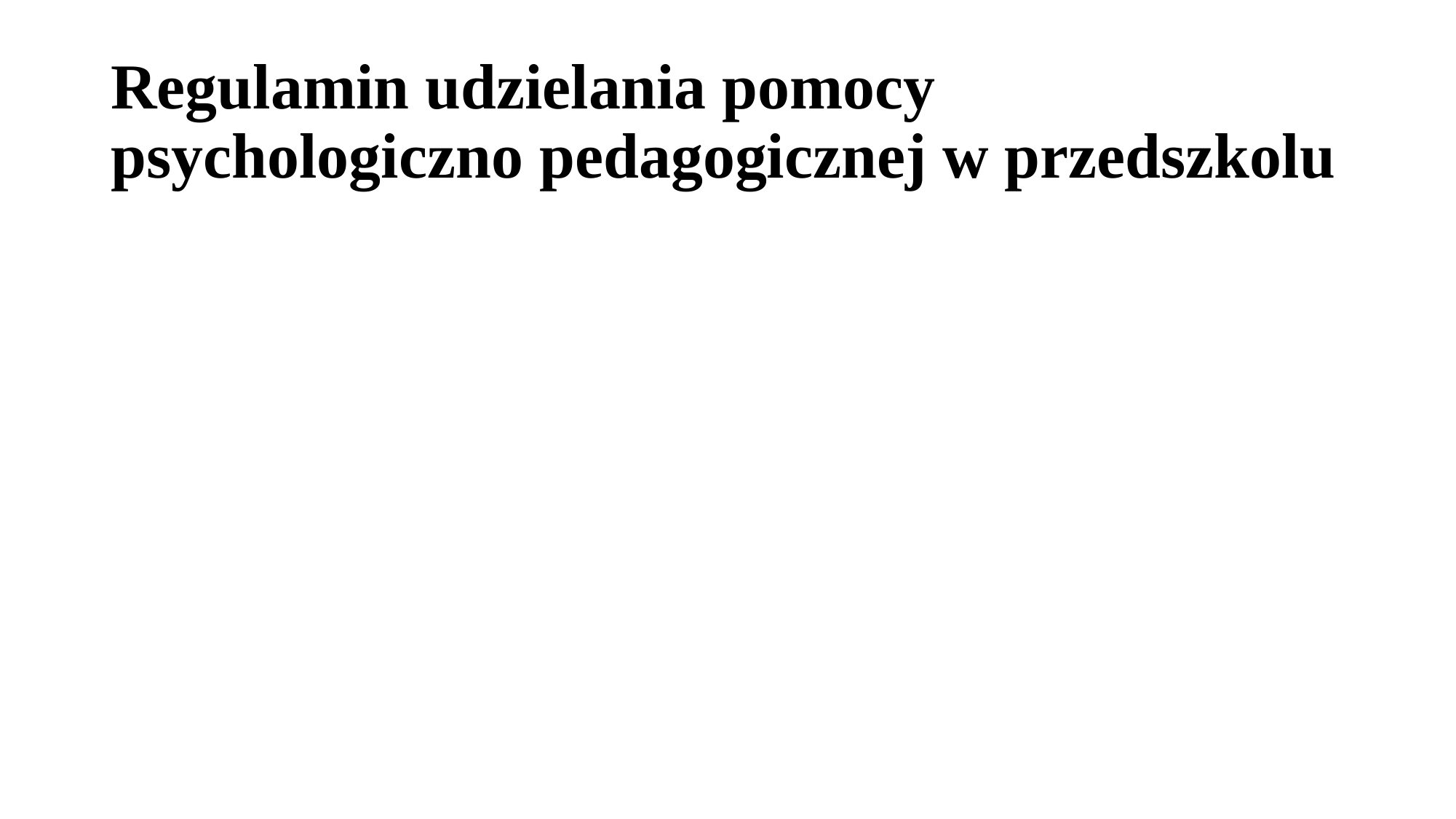

# Regulamin udzielania pomocy psychologiczno pedagogicznej w przedszkolu